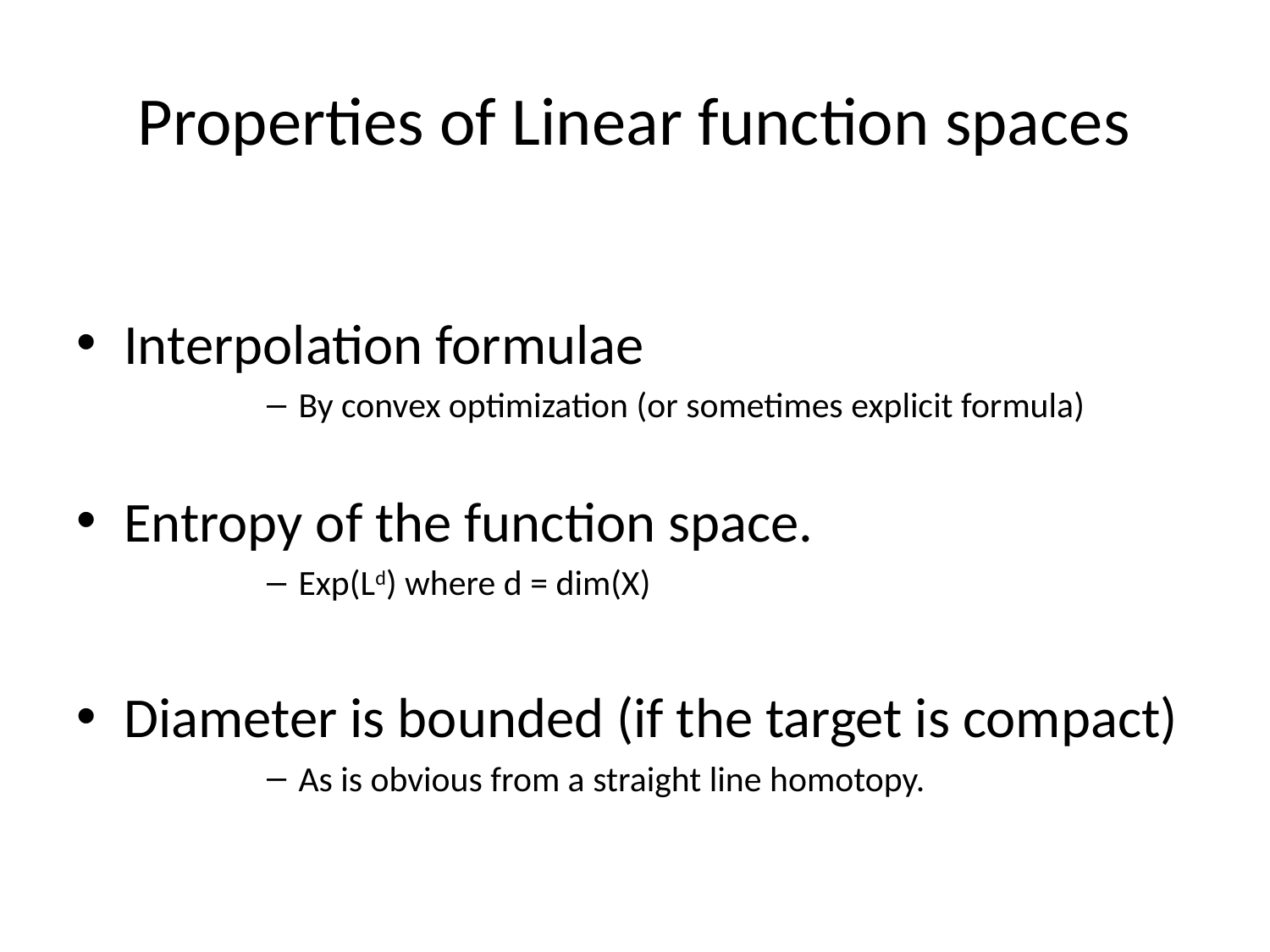

# Properties of Linear function spaces

Interpolation formulae
By convex optimization (or sometimes explicit formula)

Entropy of the function space.
Exp(Ld) where d = dim(X)

Diameter is bounded (if the target is compact)
As is obvious from a straight line homotopy.